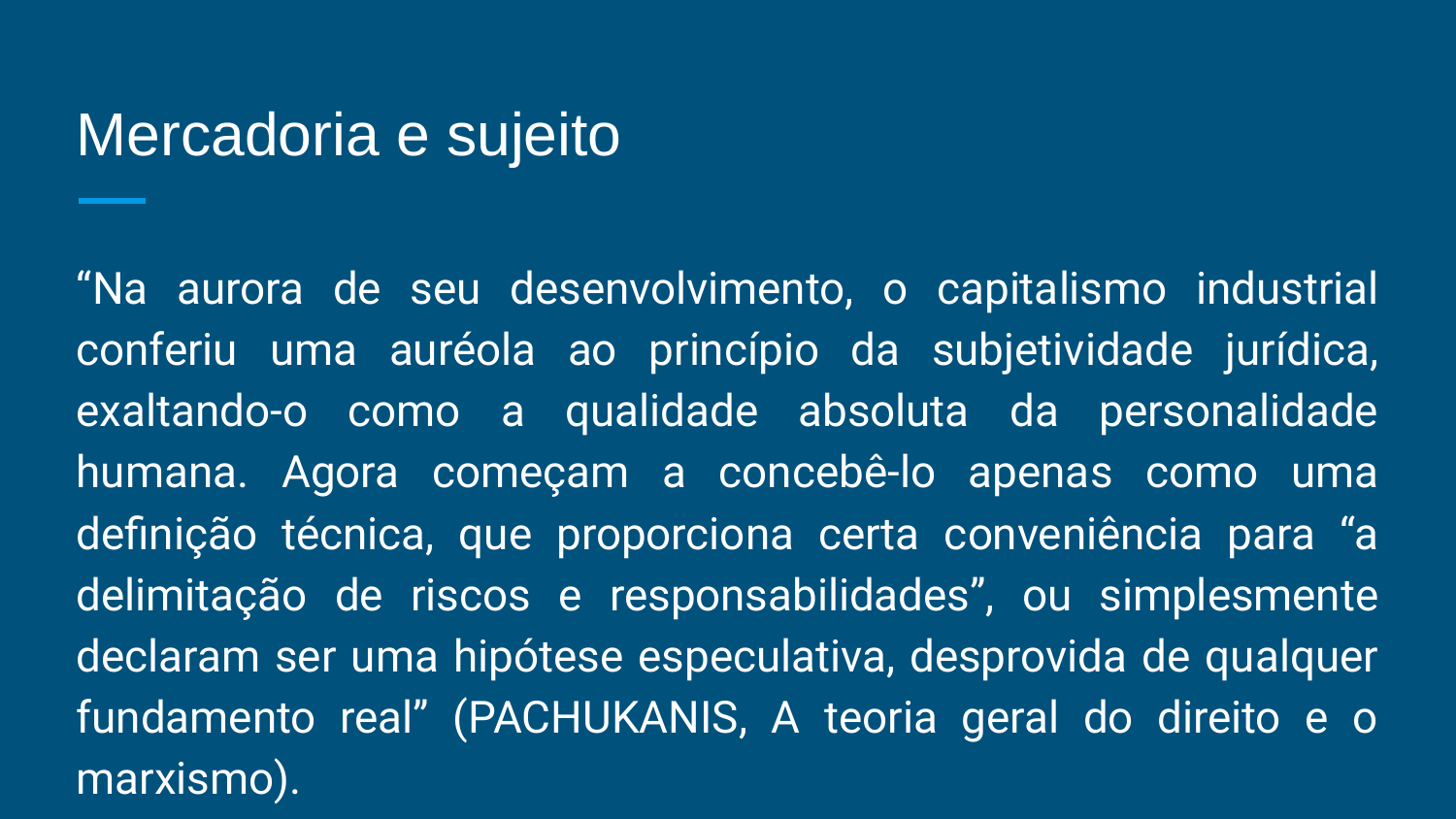

# Mercadoria e sujeito
“Na aurora de seu desenvolvimento, o capitalismo industrial conferiu uma auréola ao princípio da subjetividade jurídica, exaltando-o como a qualidade absoluta da personalidade humana. Agora começam a concebê-lo apenas como uma definição técnica, que proporciona certa conveniência para “a delimitação de riscos e responsabilidades”, ou simplesmente declaram ser uma hipótese especulativa, desprovida de qualquer fundamento real” (PACHUKANIS, A teoria geral do direito e o marxismo).